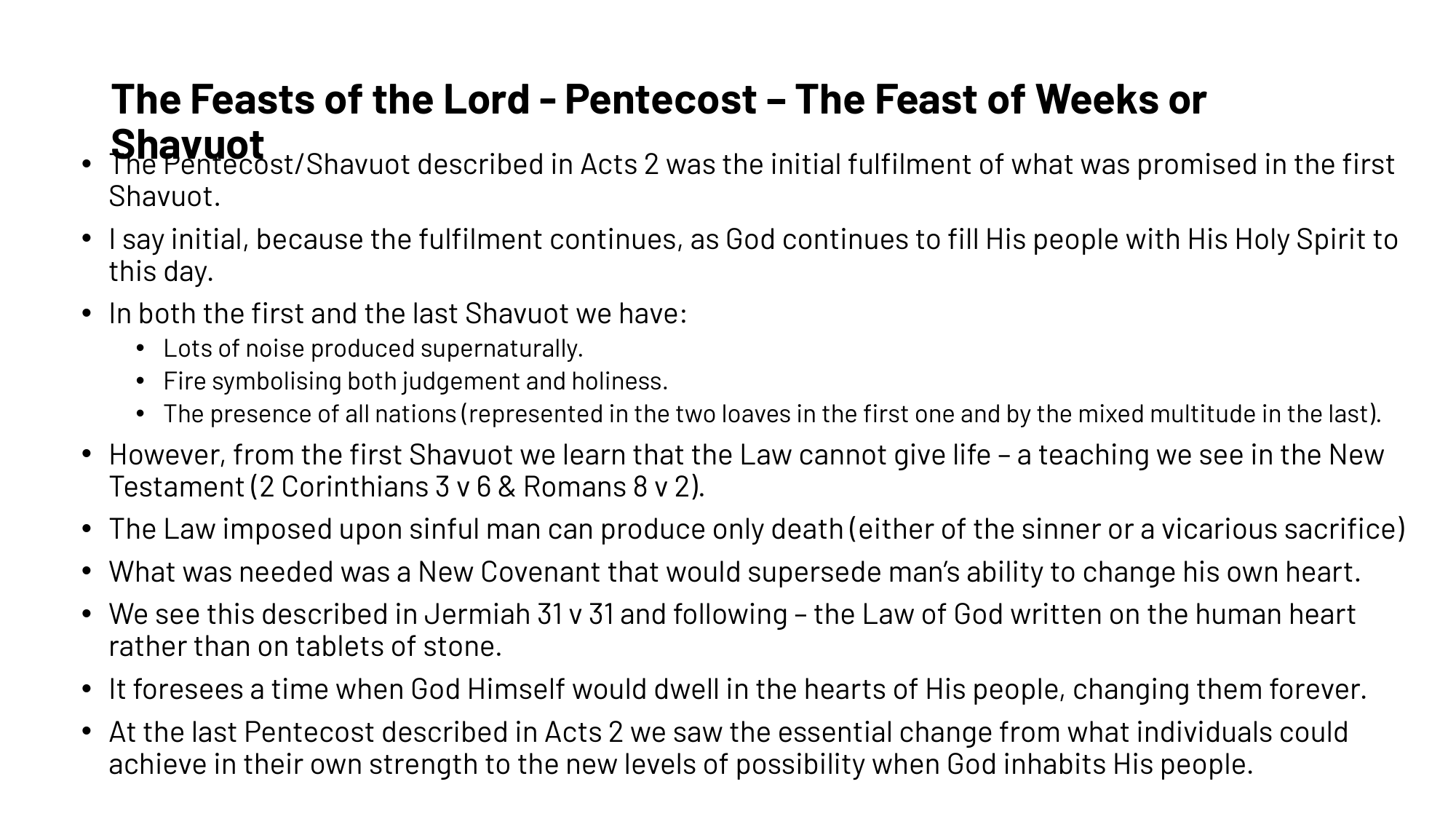

# The Feasts of the Lord - Pentecost – The Feast of Weeks or Shavuot
The Pentecost/Shavuot described in Acts 2 was the initial fulfilment of what was promised in the first Shavuot.
I say initial, because the fulfilment continues, as God continues to fill His people with His Holy Spirit to this day.
In both the first and the last Shavuot we have:
Lots of noise produced supernaturally.
Fire symbolising both judgement and holiness.
The presence of all nations (represented in the two loaves in the first one and by the mixed multitude in the last).
However, from the first Shavuot we learn that the Law cannot give life – a teaching we see in the New Testament (2 Corinthians 3 v 6 & Romans 8 v 2).
The Law imposed upon sinful man can produce only death (either of the sinner or a vicarious sacrifice)
What was needed was a New Covenant that would supersede man’s ability to change his own heart.
We see this described in Jermiah 31 v 31 and following – the Law of God written on the human heart rather than on tablets of stone.
It foresees a time when God Himself would dwell in the hearts of His people, changing them forever.
At the last Pentecost described in Acts 2 we saw the essential change from what individuals could achieve in their own strength to the new levels of possibility when God inhabits His people.